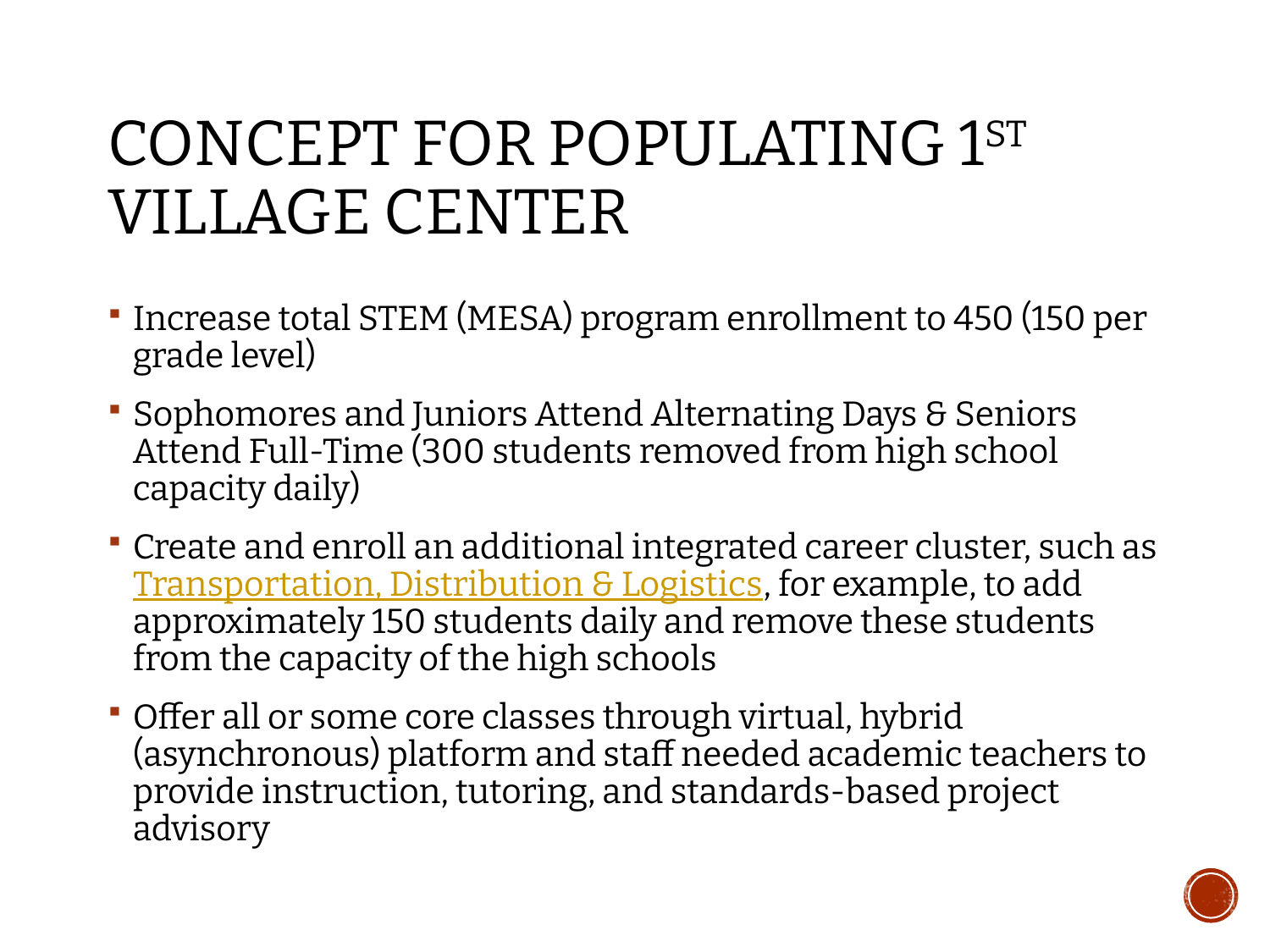

# Concept for Populating 1st Village Center
Increase total STEM (MESA) program enrollment to 450 (150 per grade level)
Sophomores and Juniors Attend Alternating Days & Seniors Attend Full-Time (300 students removed from high school capacity daily)
Create and enroll an additional integrated career cluster, such as Transportation, Distribution & Logistics, for example, to add approximately 150 students daily and remove these students from the capacity of the high schools
Offer all or some core classes through virtual, hybrid (asynchronous) platform and staff needed academic teachers to provide instruction, tutoring, and standards-based project advisory